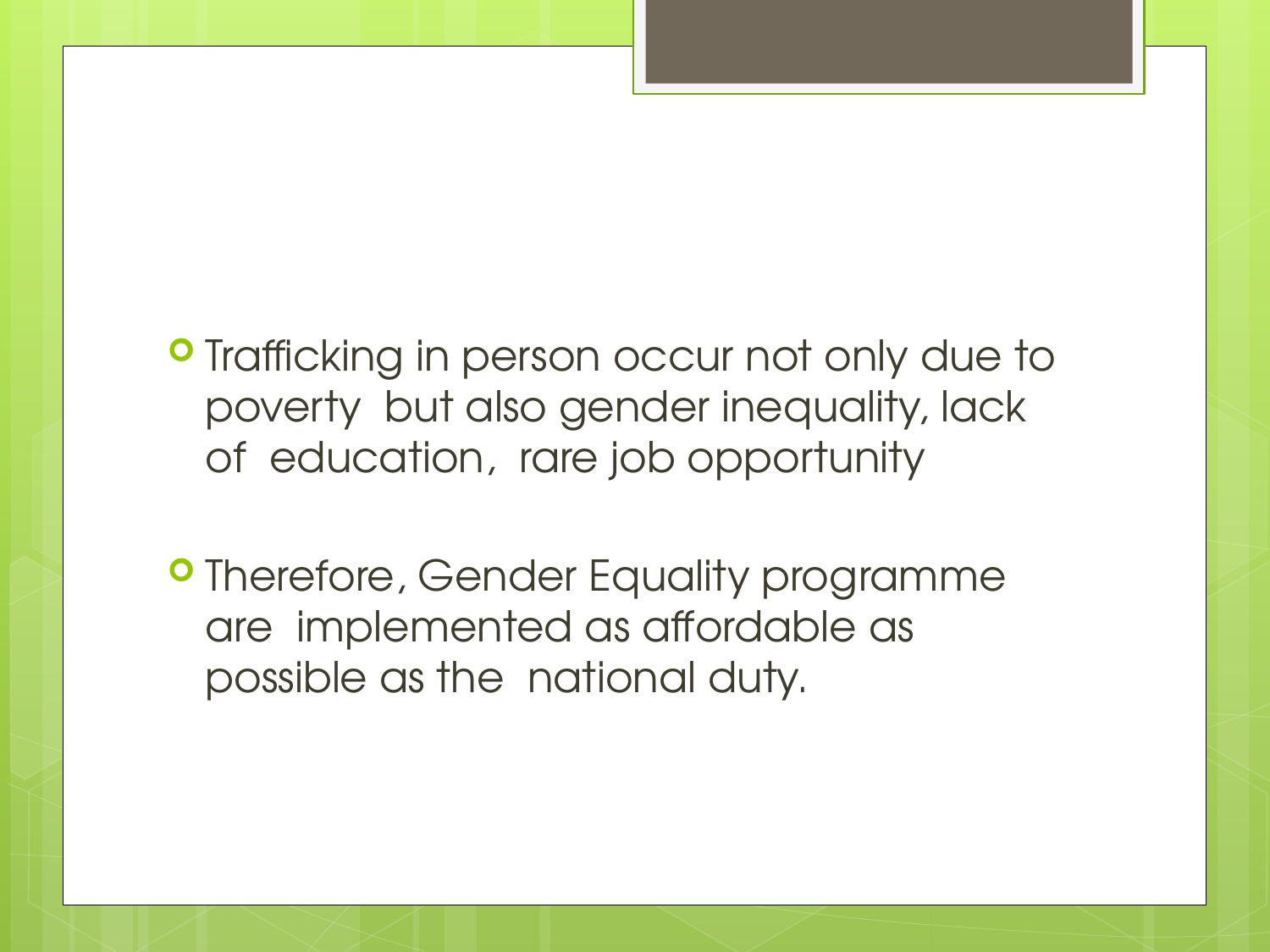

#
Trafficking in person occur not only due to poverty  but also gender inequality, lack of  education,  rare job opportunity

Therefore, Gender Equality programme are  implemented as affordable as possible as the  national duty.